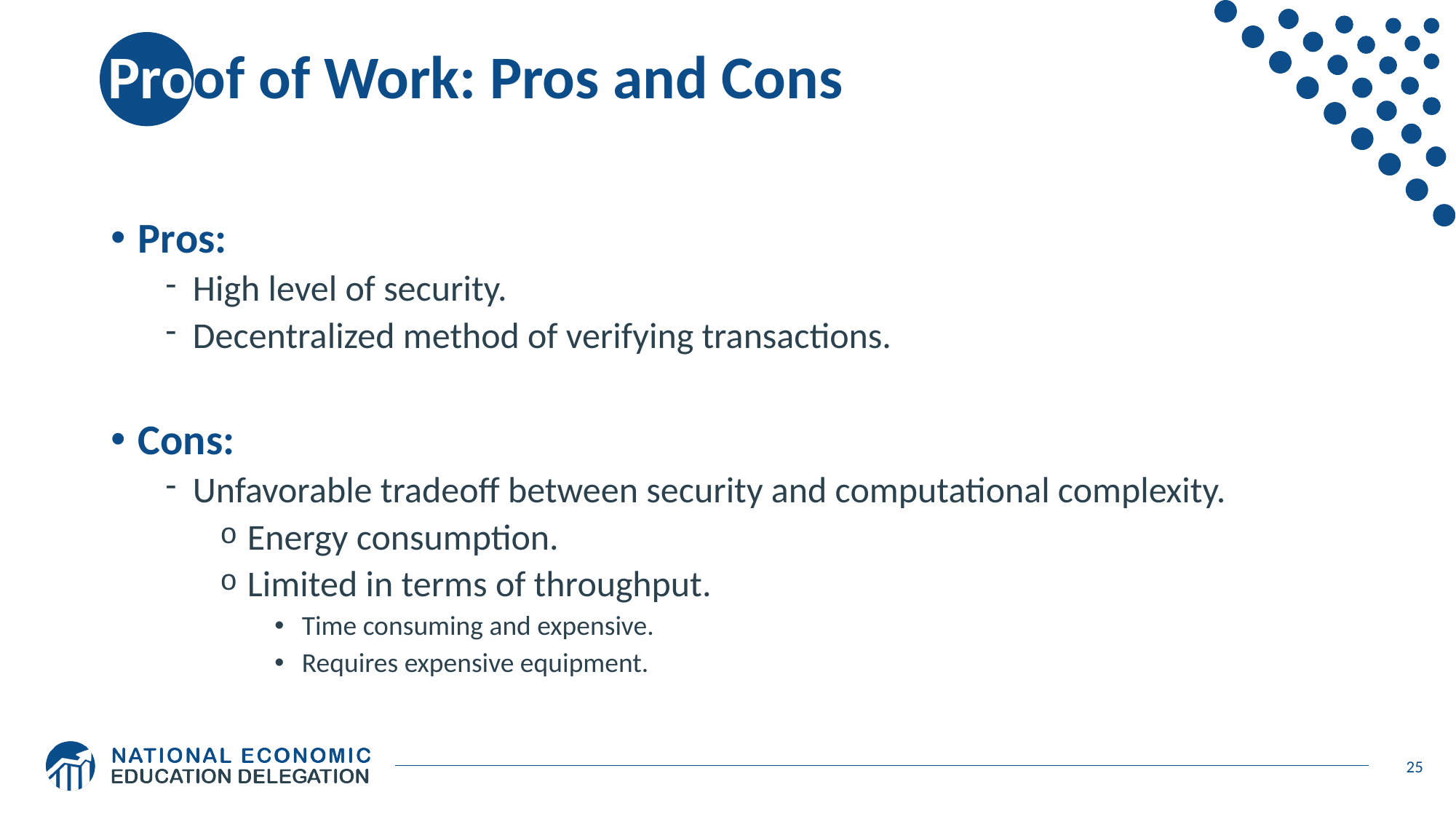

# Proof of Work: Pros and Cons
Pros:
High level of security.
Decentralized method of verifying transactions.

Cons:
Unfavorable tradeoff between security and computational complexity.
Energy consumption.
Limited in terms of throughput.
Time consuming and expensive.
Requires expensive equipment.
25